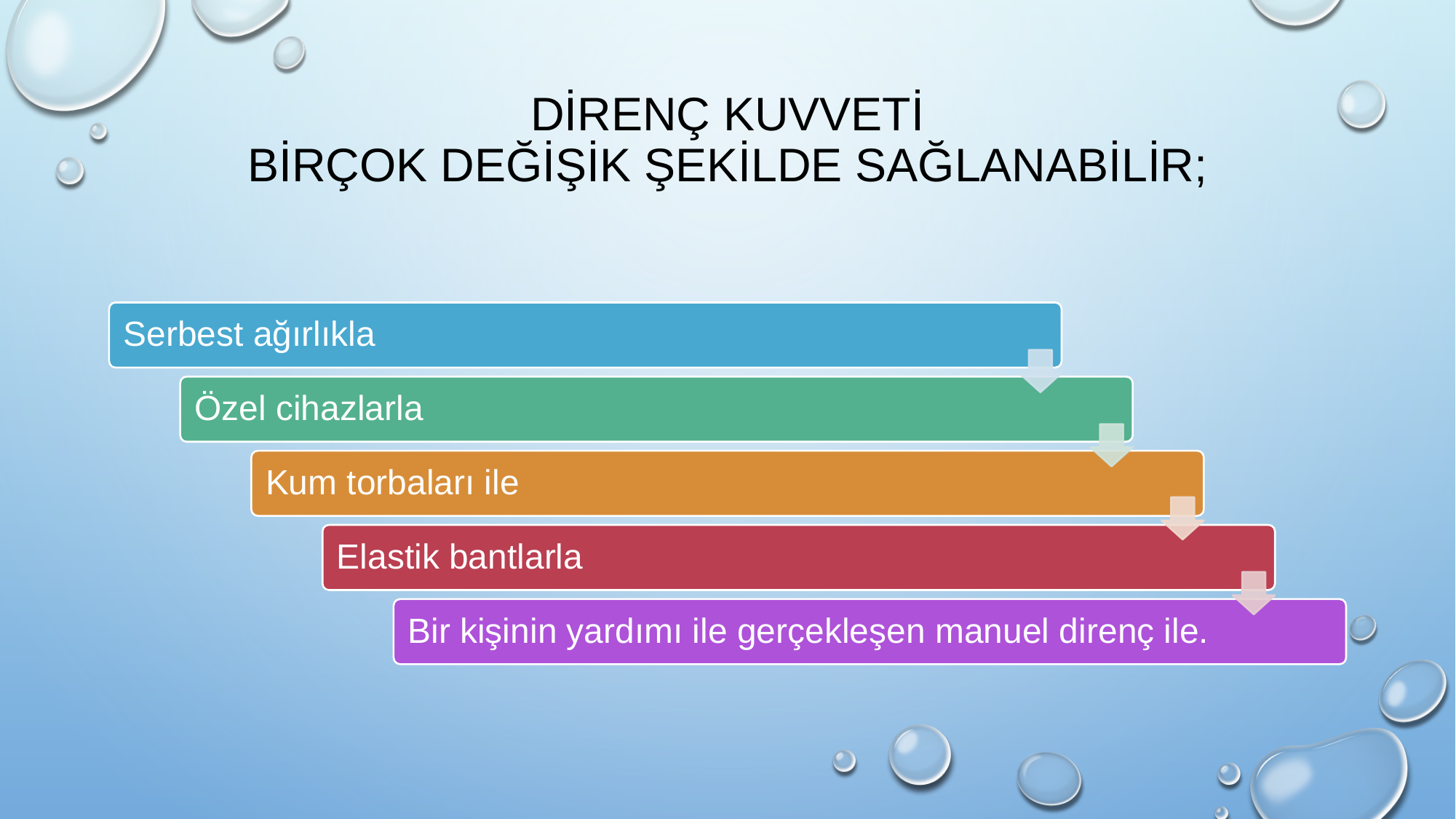

# direnç kuvveti birçok değişik şekilde sağlanabilir;
Serbest ağırlıkla
Özel cihazlarla
Kum torbaları ile
Elastik bantlarla
Bir kişinin yardımı ile gerçekleşen manuel direnç ile.